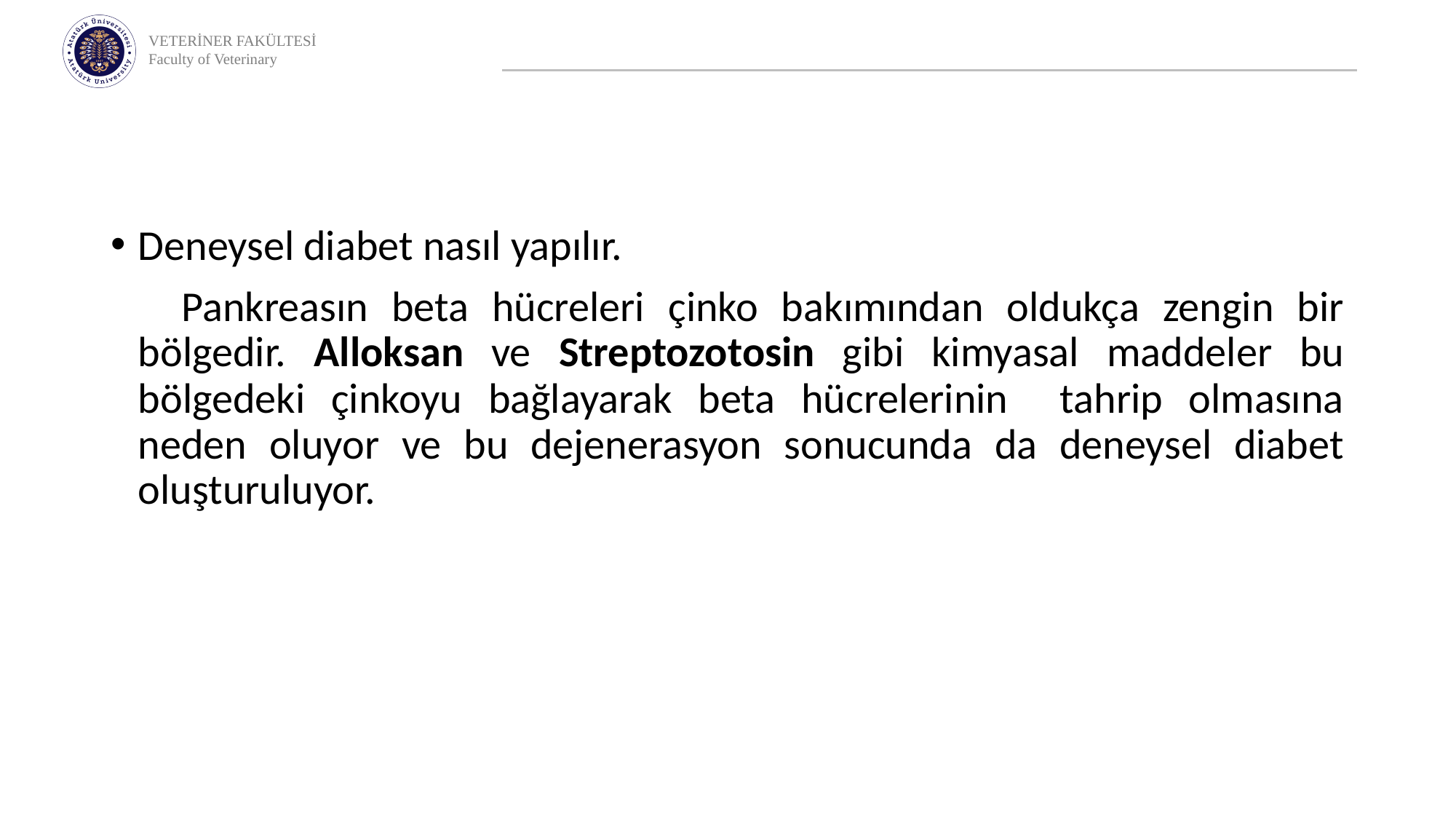

Deneysel diabet nasıl yapılır.
   Pankreasın beta hücreleri çinko bakımından oldukça zengin bir bölgedir. Alloksan ve Streptozotosin gibi kimyasal maddeler bu bölgedeki çinkoyu bağlayarak beta hücrelerinin  tahrip olmasına neden oluyor ve bu dejenerasyon sonucunda da deneysel diabet oluşturuluyor.